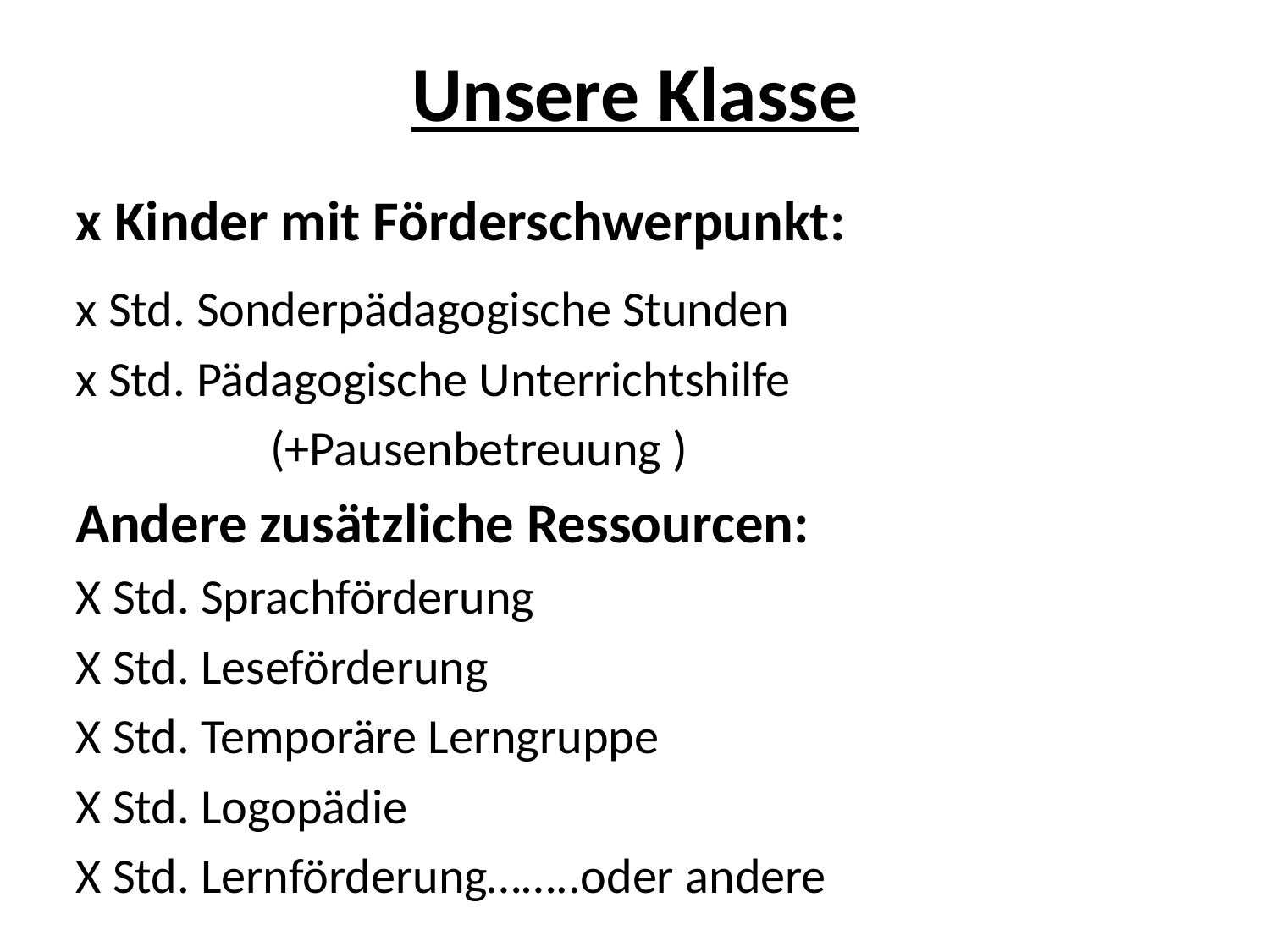

Unsere Klasse
x Kinder mit Förderschwerpunkt:
x Std. Sonderpädagogische Stunden
x Std. Pädagogische Unterrichtshilfe
	      (+Pausenbetreuung )
Andere zusätzliche Ressourcen:
X Std. Sprachförderung
X Std. Leseförderung
X Std. Temporäre Lerngruppe
X Std. Logopädie
X Std. Lernförderung……..oder andere